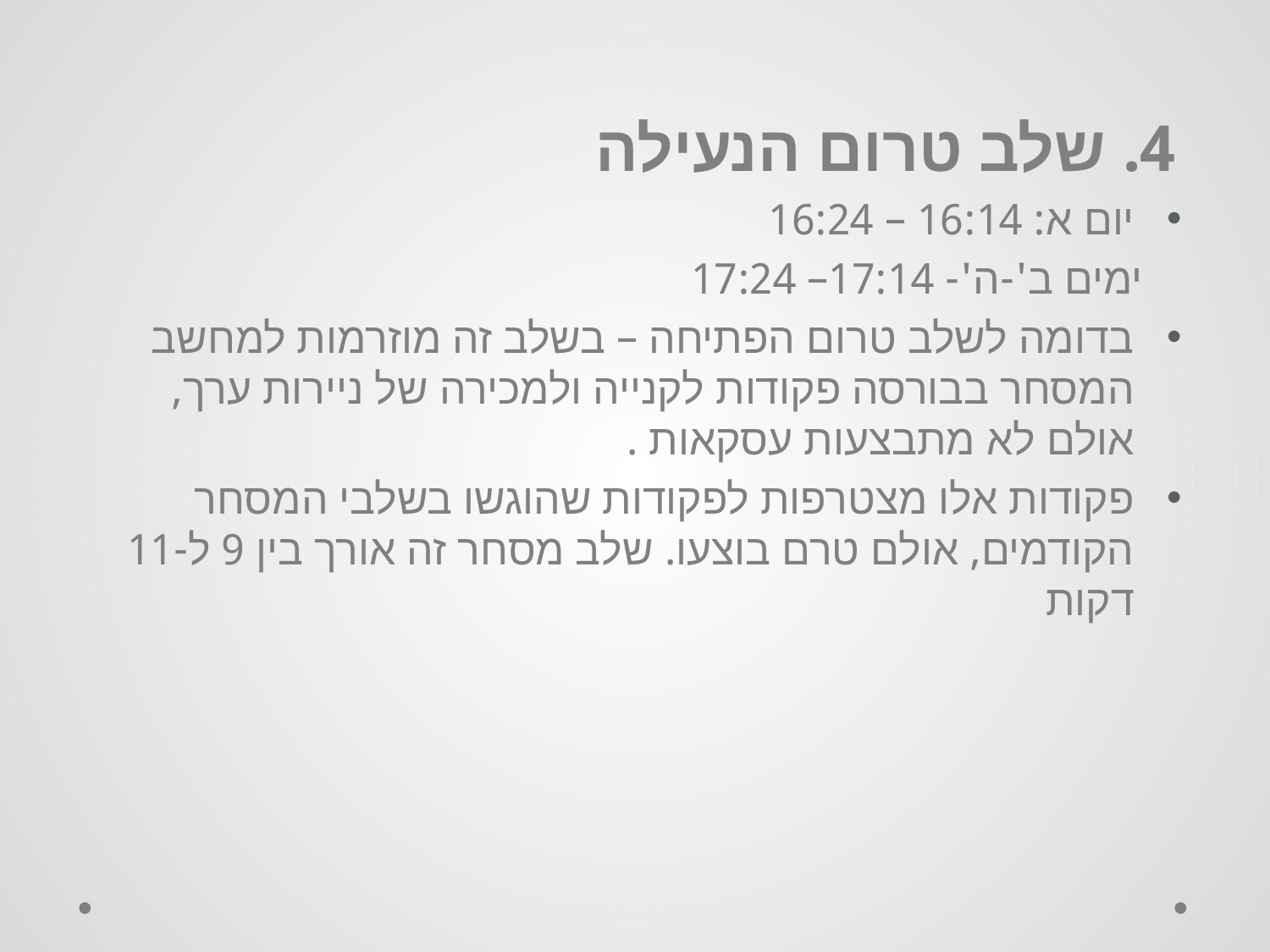

4. שלב טרום הנעילה
יום א: 16:14 – 16:24
   ימים ב'-ה'- 17:14– 17:24
בדומה לשלב טרום הפתיחה – בשלב זה מוזרמות למחשב המסחר בבורסה פקודות לקנייה ולמכירה של ניירות ערך, אולם לא מתבצעות עסקאות .
פקודות אלו מצטרפות לפקודות שהוגשו בשלבי המסחר הקודמים, אולם טרם בוצעו. שלב מסחר זה אורך בין 9 ל-11 דקות